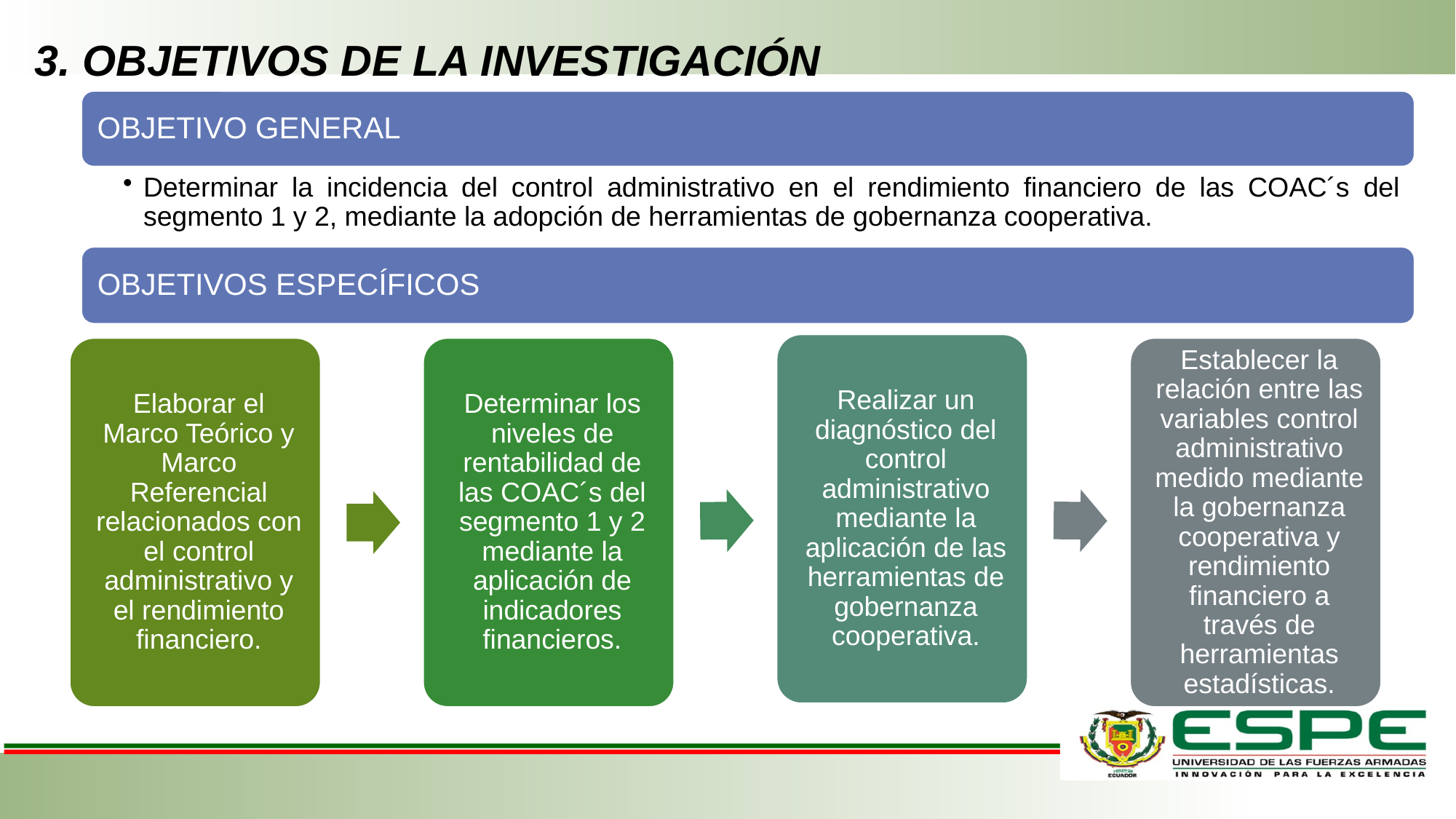

# 3. OBJETIVOS DE LA INVESTIGACIÓN
OBJETIVO GENERAL
Determinar la incidencia del control administrativo en el rendimiento financiero de las COAC´s del segmento 1 y 2, mediante la adopción de herramientas de gobernanza cooperativa.
OBJETIVOS ESPECÍFICOS
Elaborar el Marco Teórico y Marco Referencial relacionados con el control administrativo y el rendimiento financiero.

Determinar los niveles de rentabilidad de las COAC´s del segmento 1 y 2 mediante la aplicación de indicadores financieros.

Realizar un diagnóstico del control administrativo mediante la aplicación de las herramientas de gobernanza cooperativa.

Establecer la relación entre las variables control administrativo medido mediante la gobernanza cooperativa y rendimiento financiero a través de herramientas estadísticas.